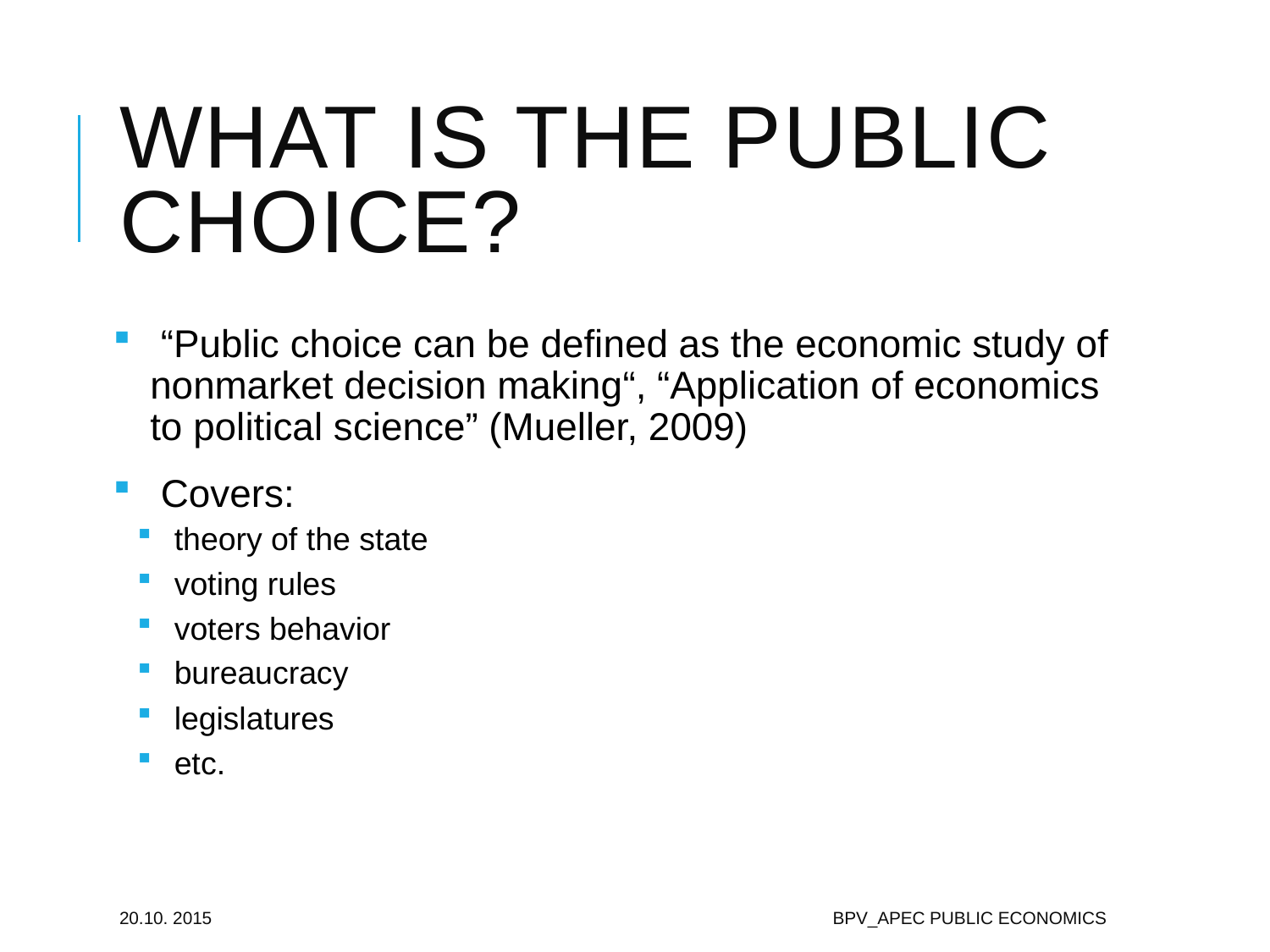

# What is the public choice?
 “Public choice can be defined as the economic study of nonmarket decision making“, “Application of economics to political science” (Mueller, 2009)
 Covers:
theory of the state
voting rules
voters behavior
bureaucracy
legislatures
etc.
20.10. 2015
BPV_APEC Public Economics